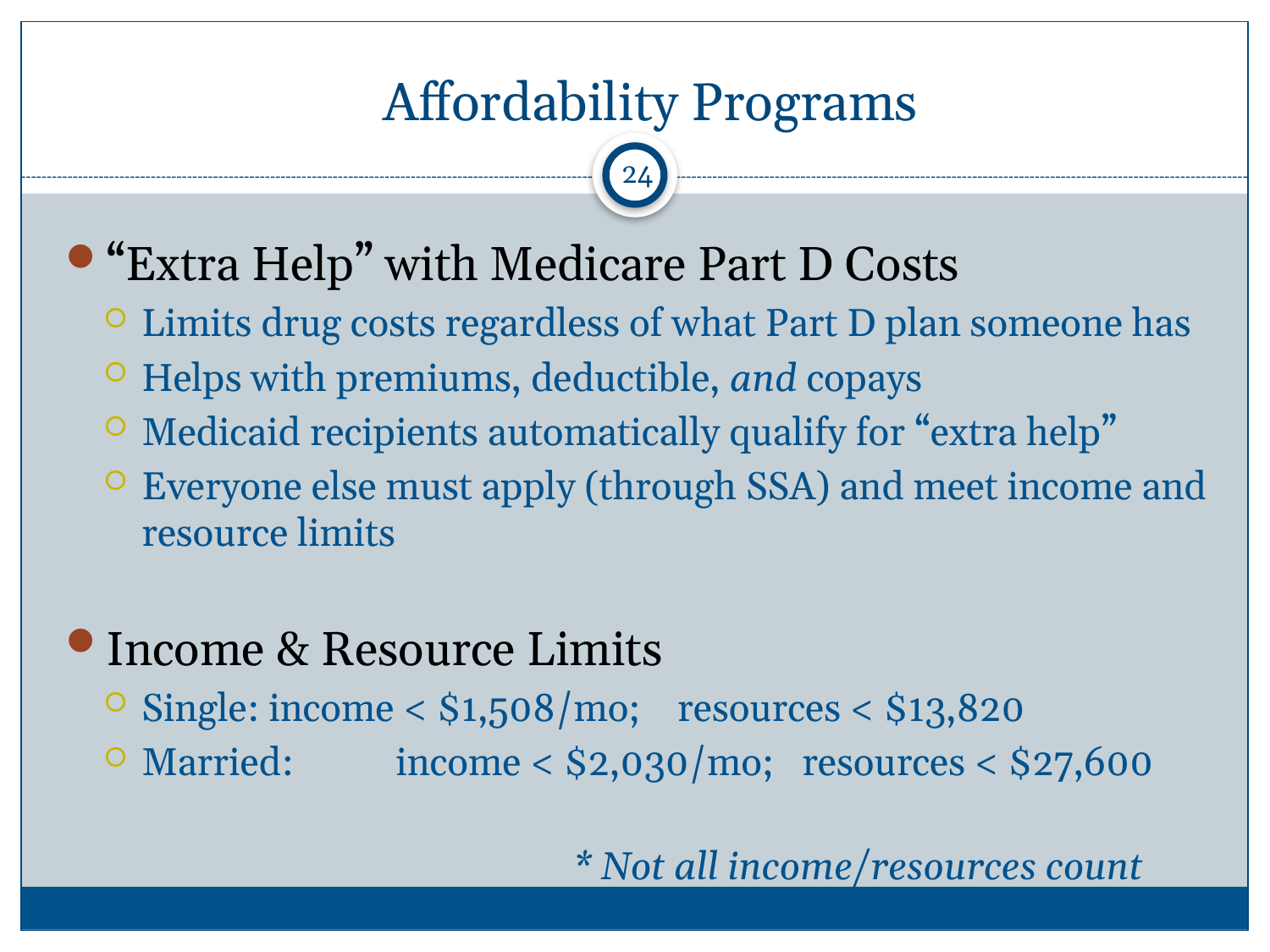

# Affordability Programs
24
“Extra Help” with Medicare Part D Costs
Limits drug costs regardless of what Part D plan someone has
Helps with premiums, deductible, and copays
Medicaid recipients automatically qualify for “extra help”
Everyone else must apply (through SSA) and meet income and resource limits

Income & Resource Limits
Single: 	income < $1,508/mo;	   resources < $13,820
Married: 	income < $2,030/mo;   resources < $27,600

          			* Not all income/resources count